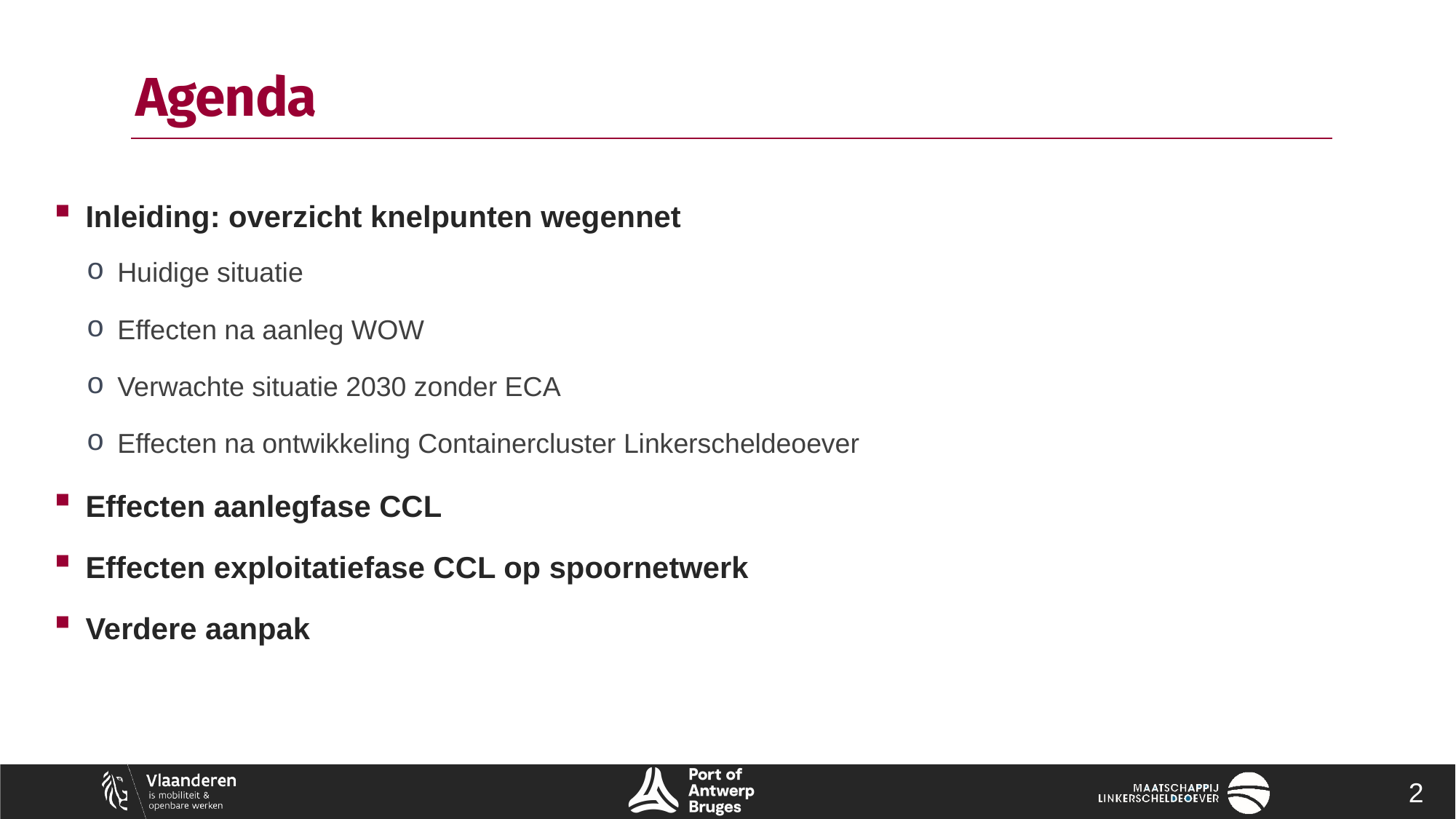

# Agenda
Inleiding: overzicht knelpunten wegennet
Huidige situatie
Effecten na aanleg WOW
Verwachte situatie 2030 zonder ECA
Effecten na ontwikkeling Containercluster Linkerscheldeoever
Effecten aanlegfase CCL
Effecten exploitatiefase CCL op spoornetwerk
Verdere aanpak